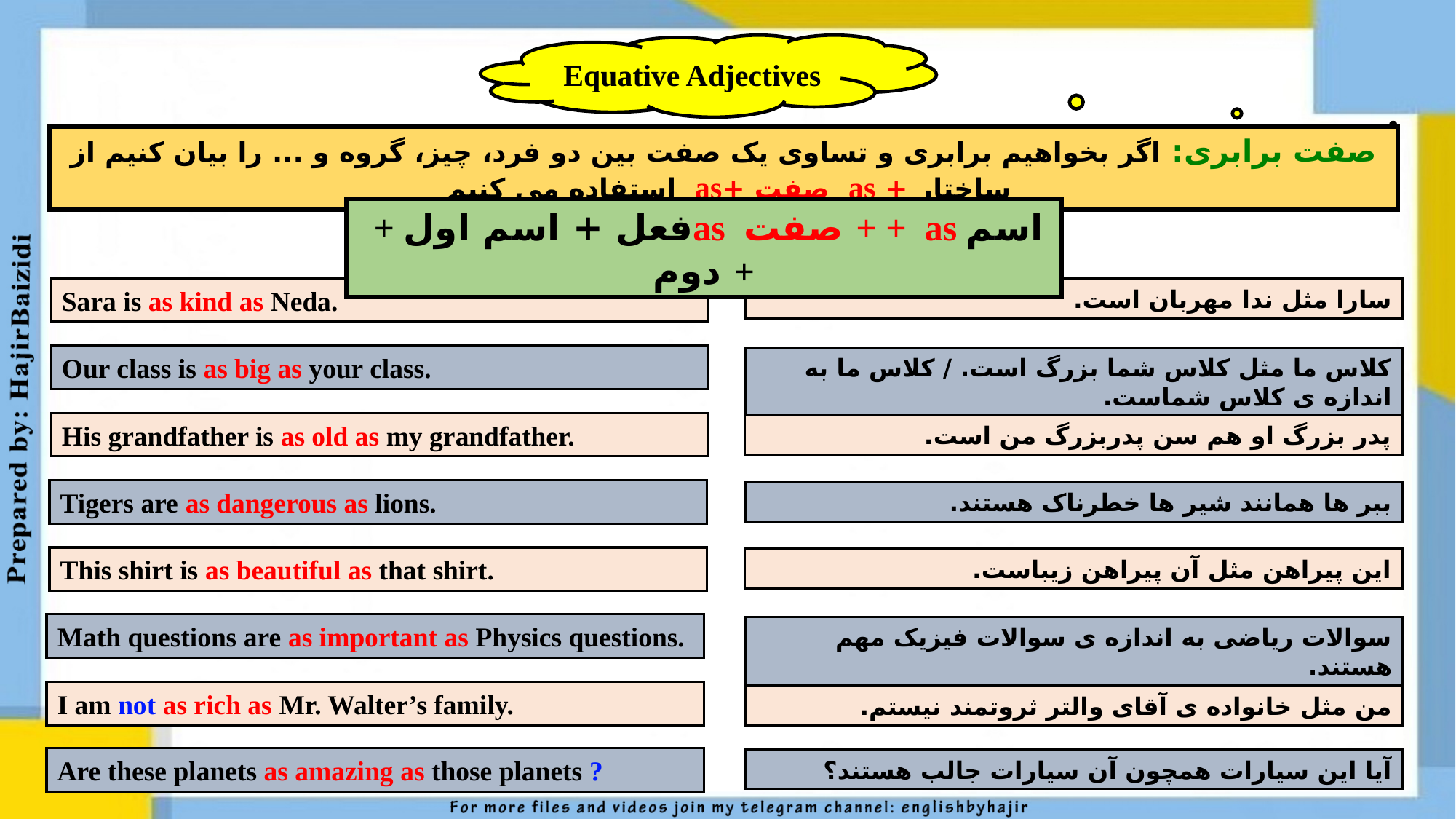

Equative Adjectives
صفت برابری: اگر بخواهیم برابری و تساوی یک صفت بین دو فرد، چیز، گروه و ... را بیان کنیم از ساختار + as  صفت +as  استفاده می کنیم
 + فعل + اسم اولas  صفت + +  as اسم دوم +
Sara is as kind as Neda.
سارا مثل ندا مهربان است.
Our class is as big as your class.
کلاس ما مثل کلاس شما بزرگ است. / کلاس ما به اندازه ی کلاس شماست.
His grandfather is as old as my grandfather.
پدر بزرگ او هم سن پدربزرگ من است.
Tigers are as dangerous as lions.
ببر ها همانند شیر ها خطرناک هستند.
This shirt is as beautiful as that shirt.
این پیراهن مثل آن پیراهن زیباست.
Math questions are as important as Physics questions.
سوالات ریاضی به اندازه ی سوالات فیزیک مهم هستند.
I am not as rich as Mr. Walter’s family.
من مثل خانواده ی آقای والتر ثروتمند نیستم.
Are these planets as amazing as those planets ?
آیا این سیارات همچون آن سیارات جالب هستند؟